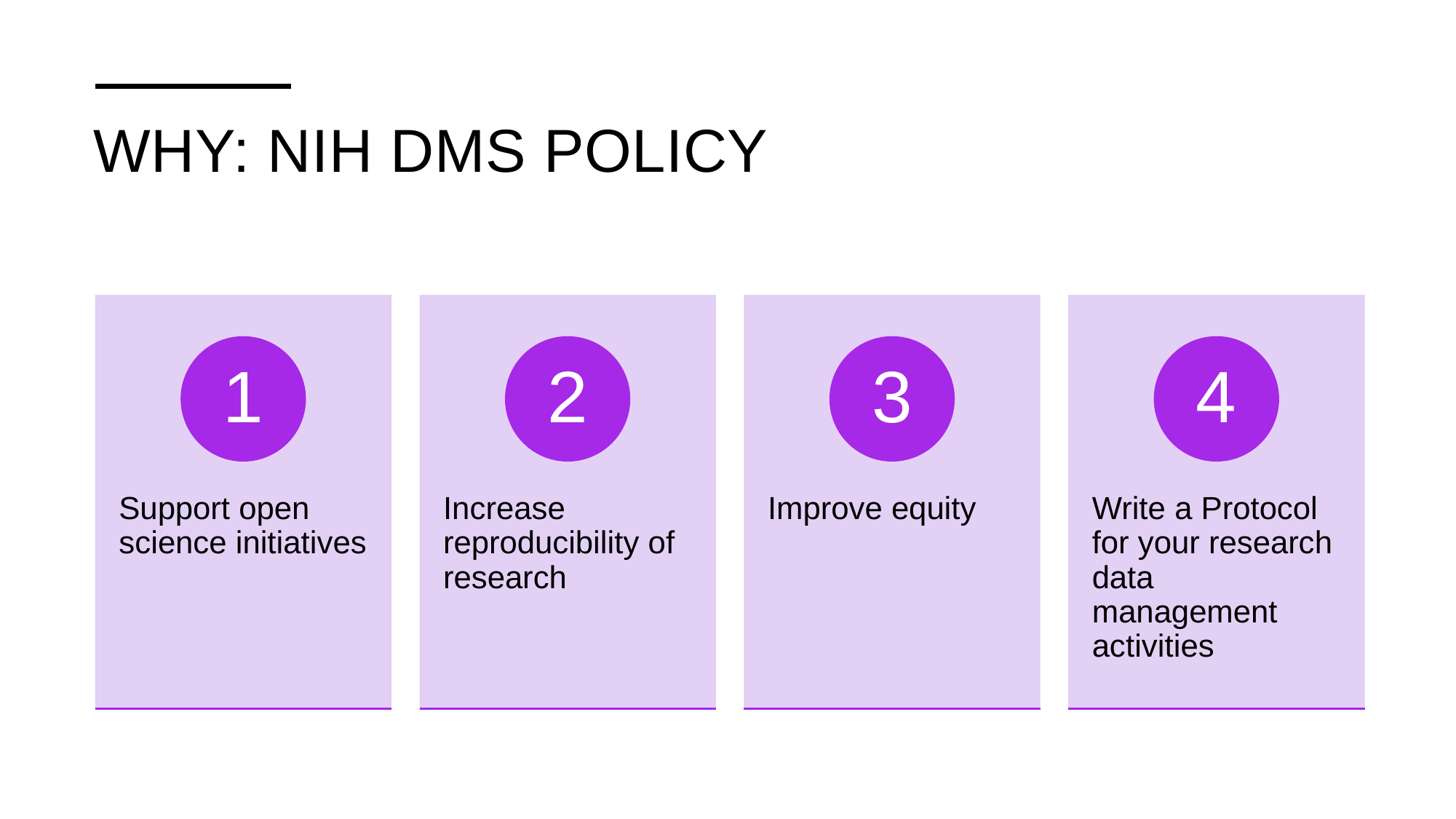

# Why: Nih dms policy
Support open science initiatives
1
Increase reproducibility of research
2
Improve equity
3
Write a Protocol for your research data management activities
4